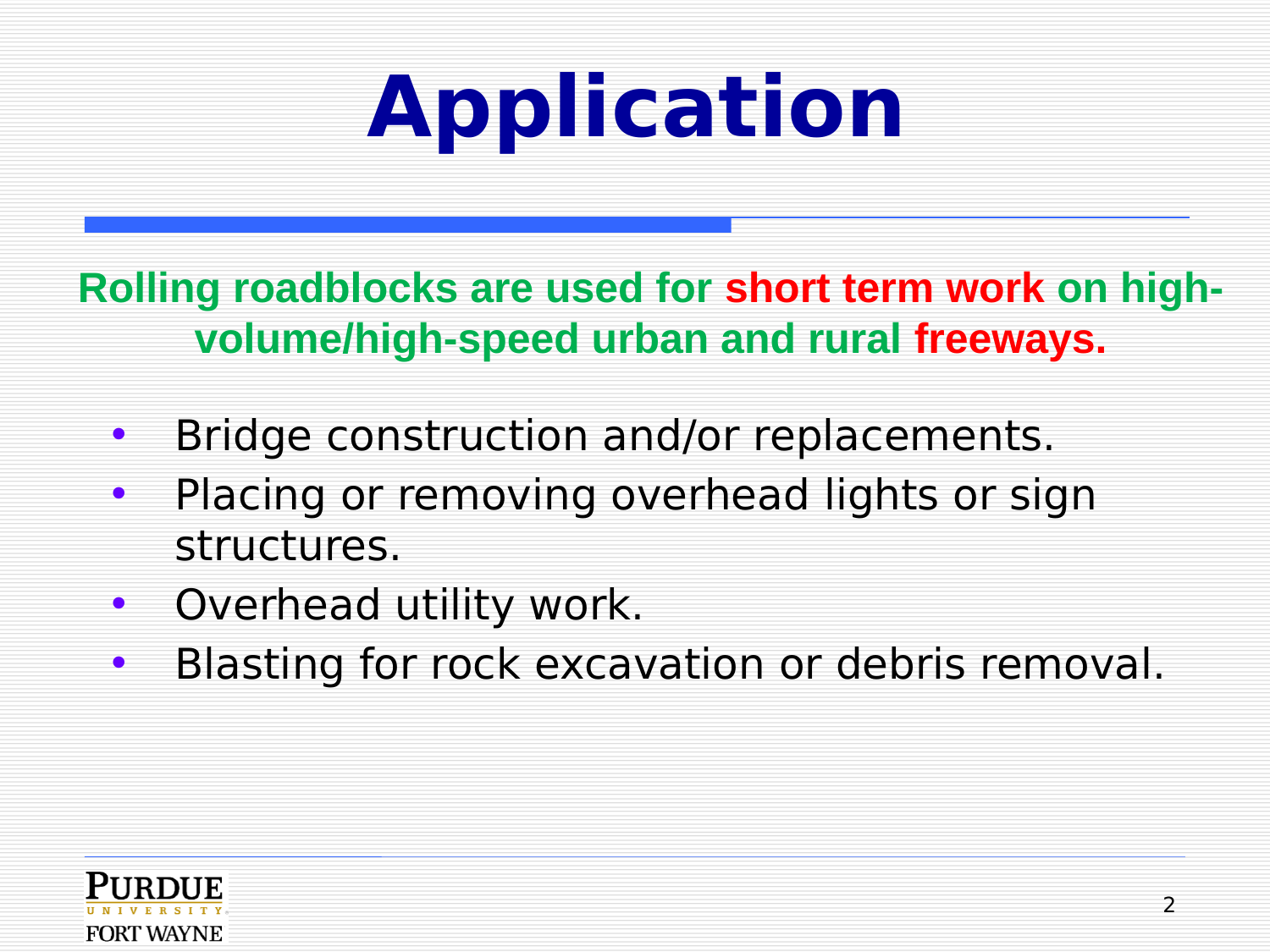

# Application
Rolling roadblocks are used for short term work on high-volume/high-speed urban and rural freeways.
Bridge construction and/or replacements.
Placing or removing overhead lights or sign structures.
Overhead utility work.
Blasting for rock excavation or debris removal.

2